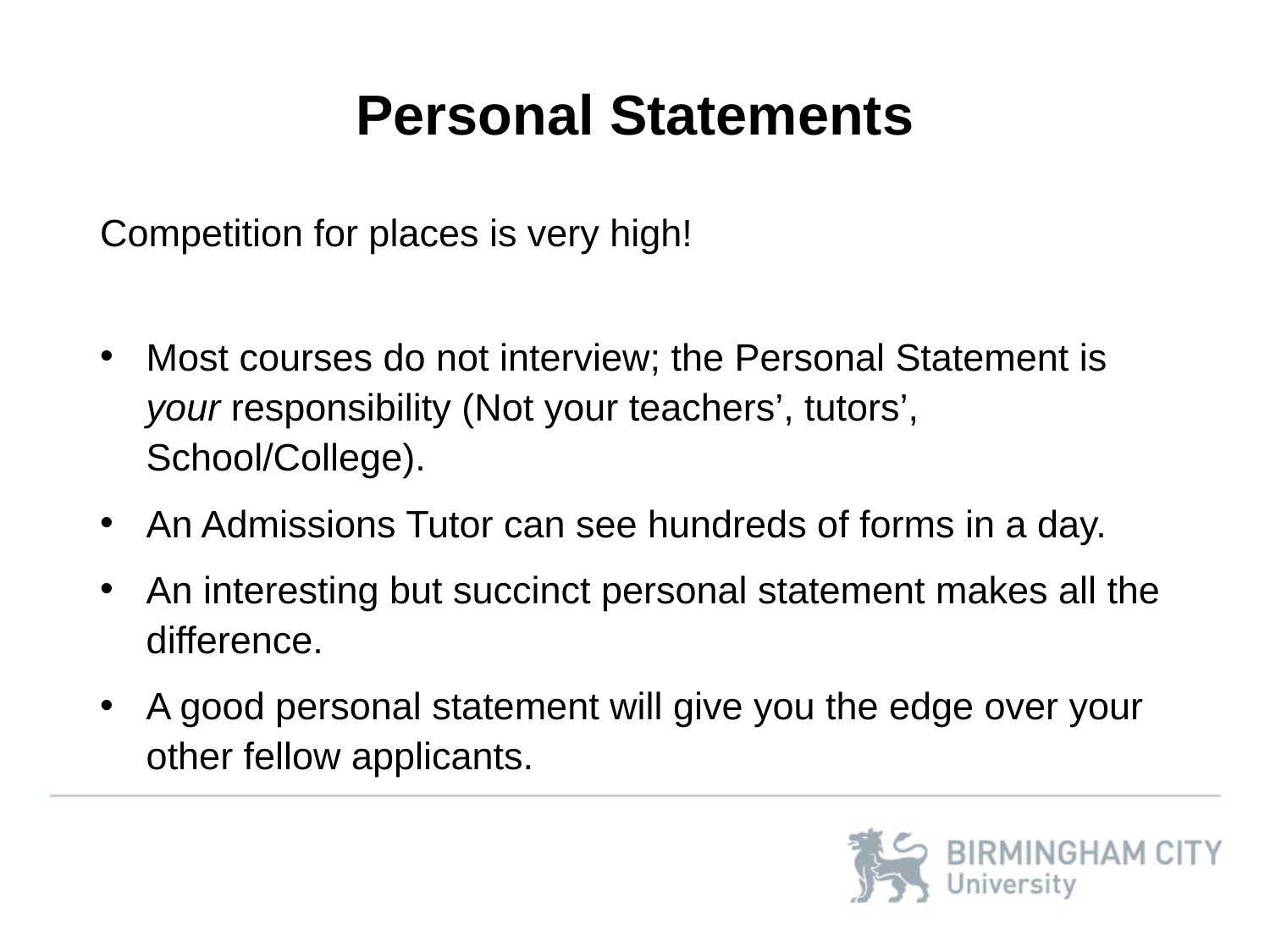

Personal Statements
Competition for places is very high!

Most courses do not interview; the Personal Statement is your responsibility (Not your teachers’, tutors’, School/College).
An Admissions Tutor can see hundreds of forms in a day.
An interesting but succinct personal statement makes all the difference.
A good personal statement will give you the edge over your other fellow applicants.